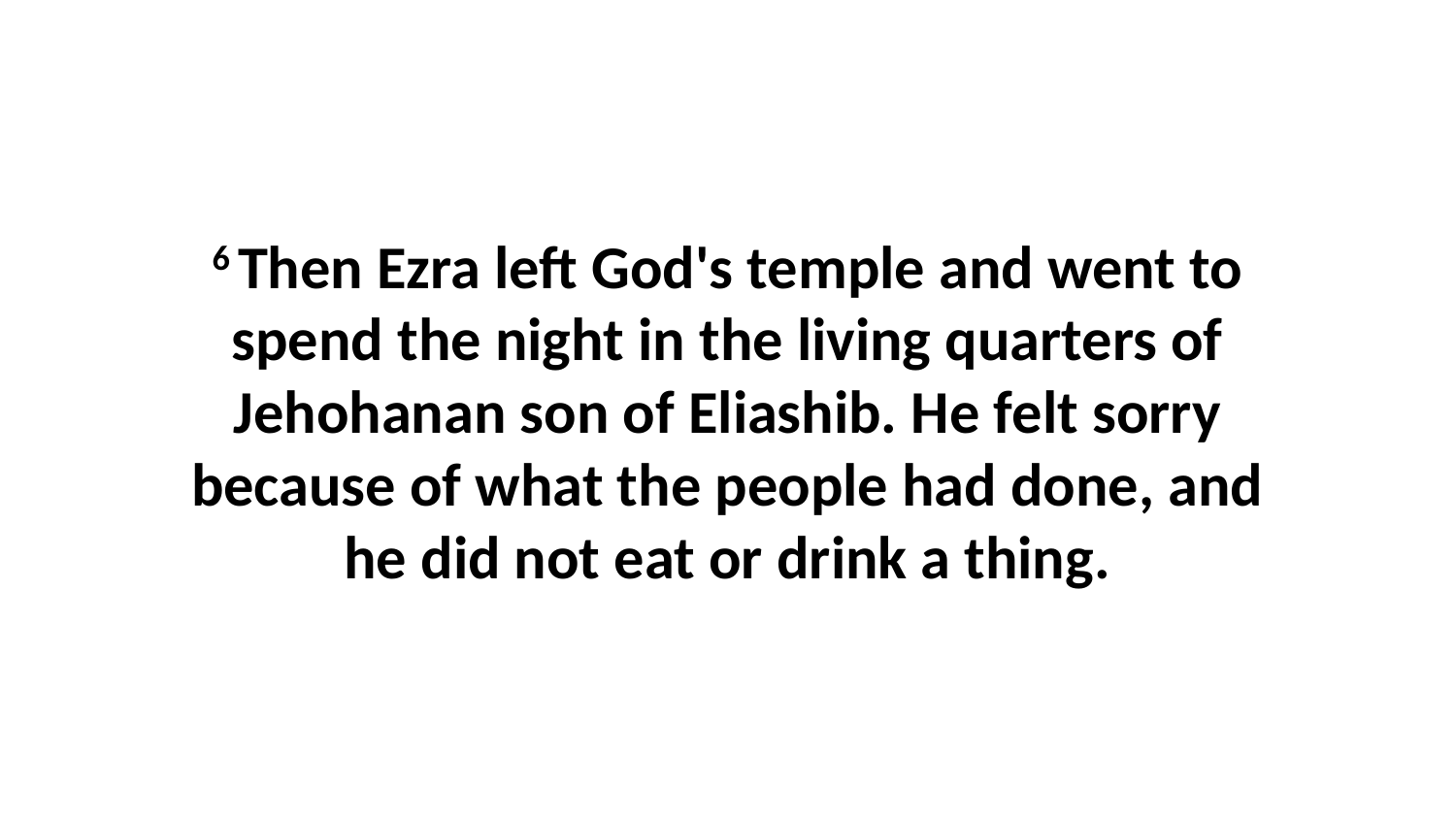

6 Then Ezra left God's temple and went to spend the night in the living quarters of Jehohanan son of Eliashib. He felt sorry because of what the people had done, and he did not eat or drink a thing.